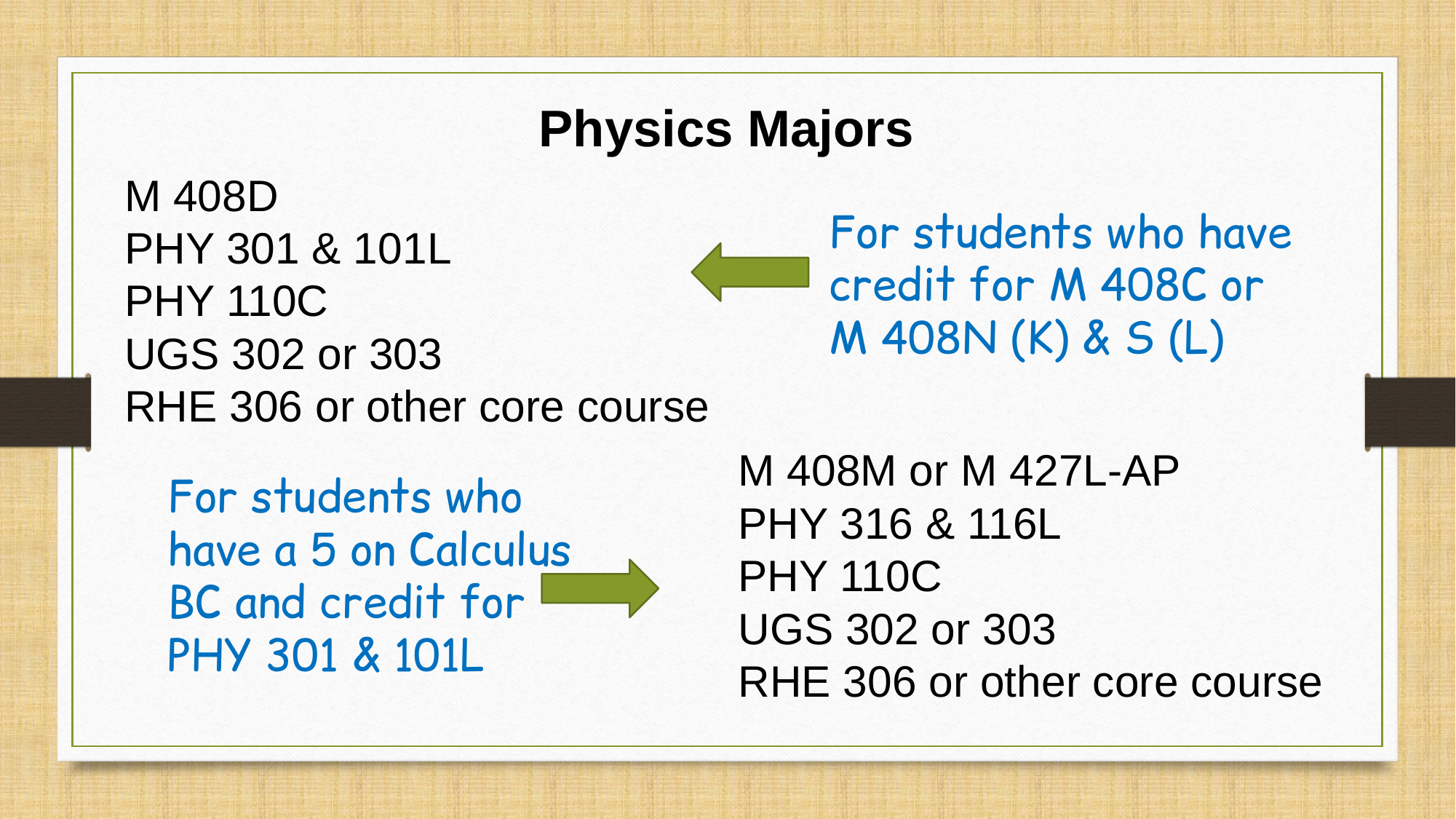

Physics Majors
M 408D
PHY 301 & 101L
PHY 110C
UGS 302 or 303
RHE 306 or other core course
For students who have credit for M 408C or M 408N (K) & S (L)

M 408M or M 427L-AP
PHY 316 & 116L
PHY 110C
UGS 302 or 303
RHE 306 or other core course
For students who have a 5 on Calculus BC and credit for PHY 301 & 101L